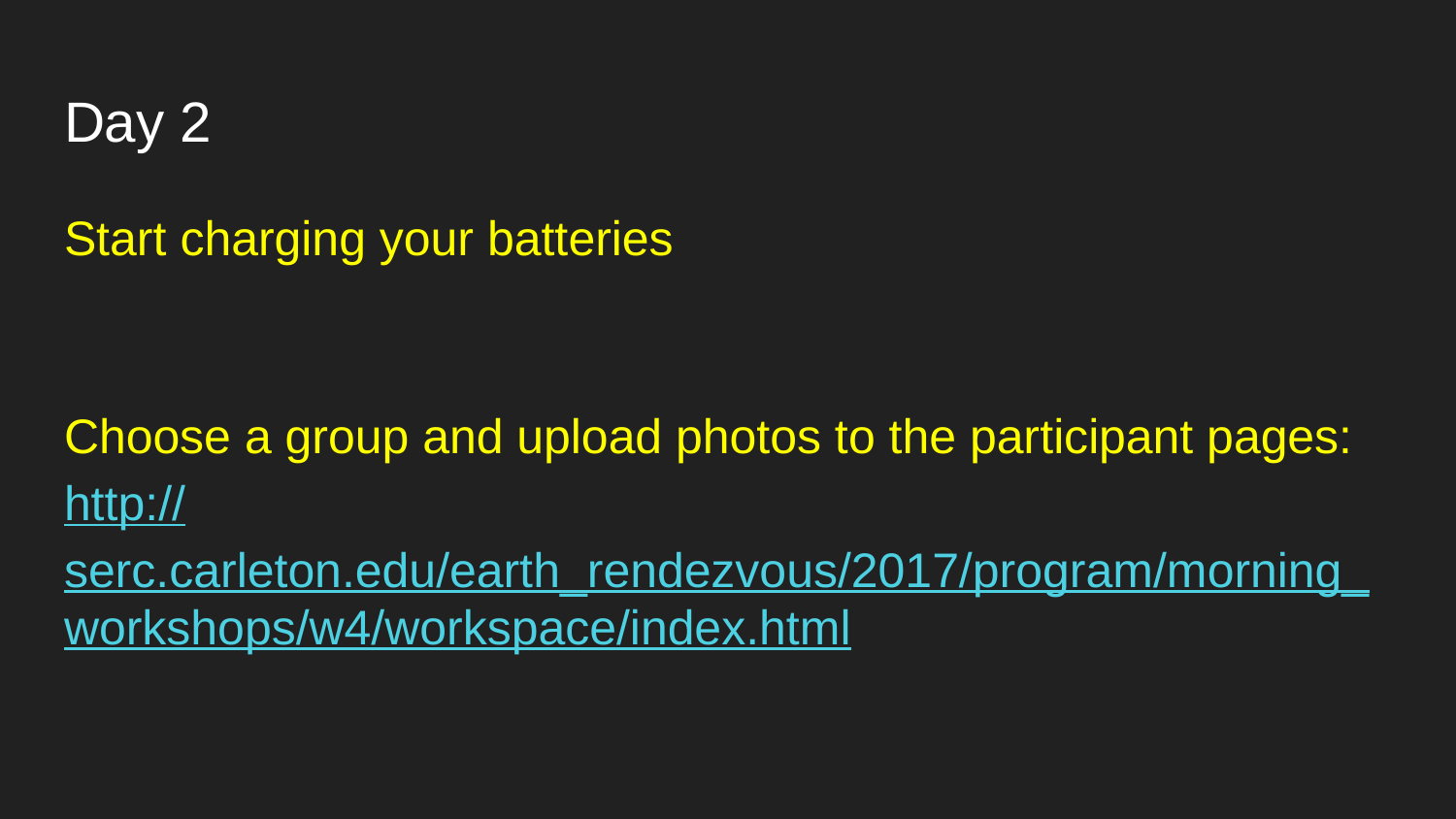

# Day 2
Start charging your batteries

Choose a group and upload photos to the participant pages:  http://serc.carleton.edu/earth_rendezvous/2017/program/morning_workshops/w4/workspace/index.html